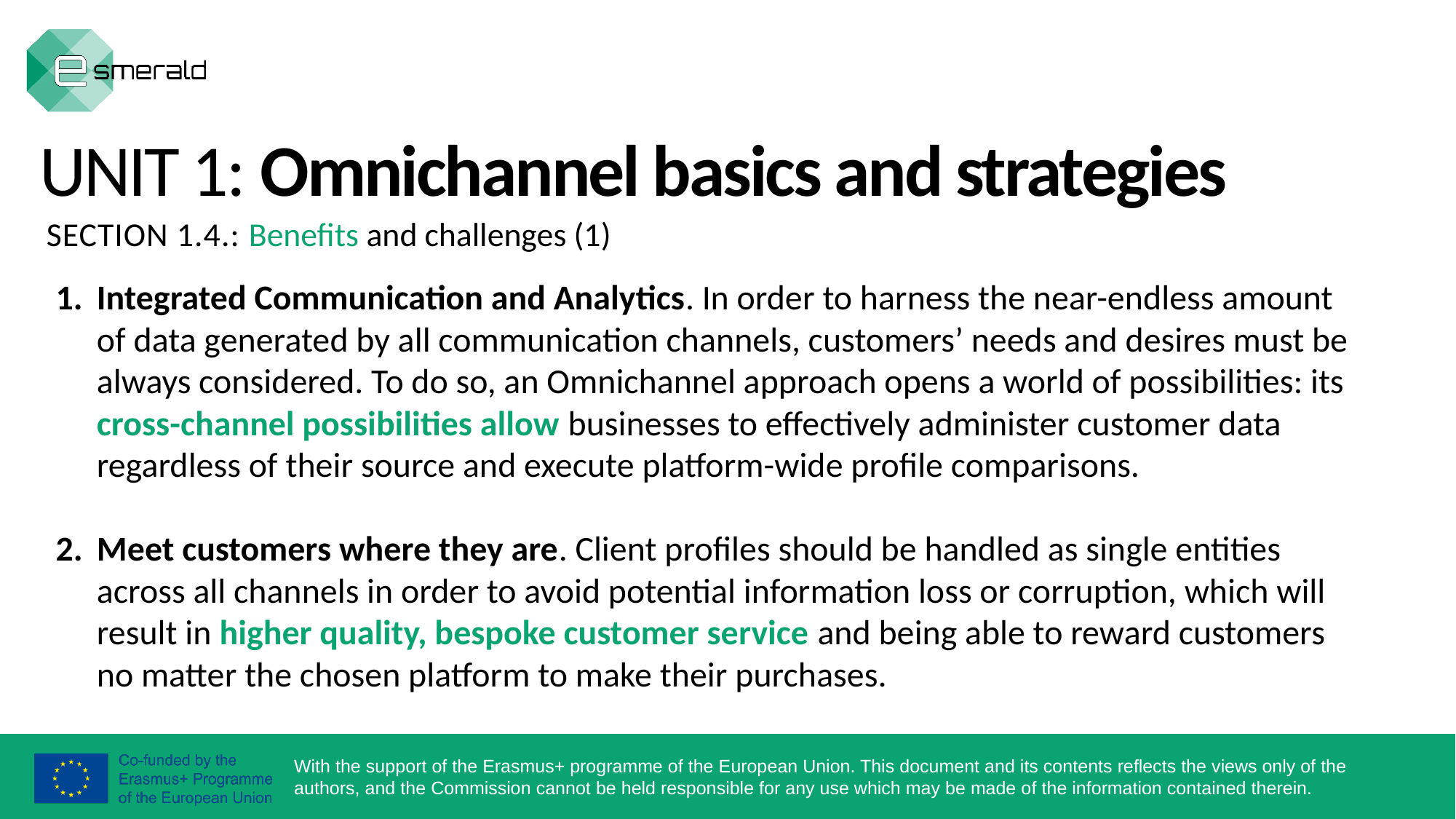

UNIT 1: Omnichannel basics and strategies
SECTION 1.4.: Benefits and challenges (1)
Integrated Communication and Analytics. In order to harness the near-endless amount of data generated by all communication channels, customers’ needs and desires must be always considered. To do so, an Omnichannel approach opens a world of possibilities: its cross-channel possibilities allow businesses to effectively administer customer data regardless of their source and execute platform-wide profile comparisons.

Meet customers where they are. Client profiles should be handled as single entities across all channels in order to avoid potential information loss or corruption, which will result in higher quality, bespoke customer service and being able to reward customers no matter the chosen platform to make their purchases.